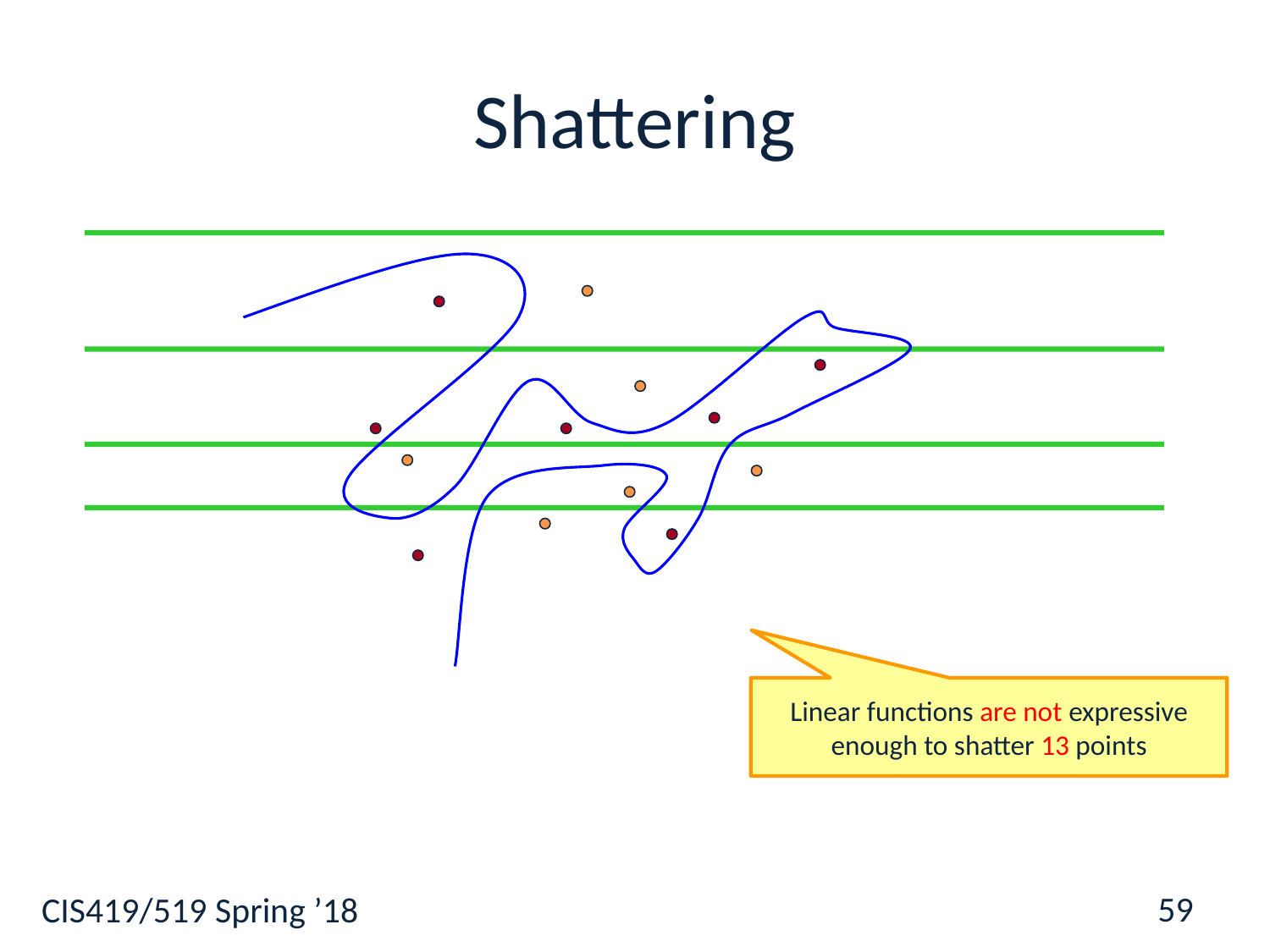

# Shattering

Linear functions are not expressive enough to shatter 13 points
59